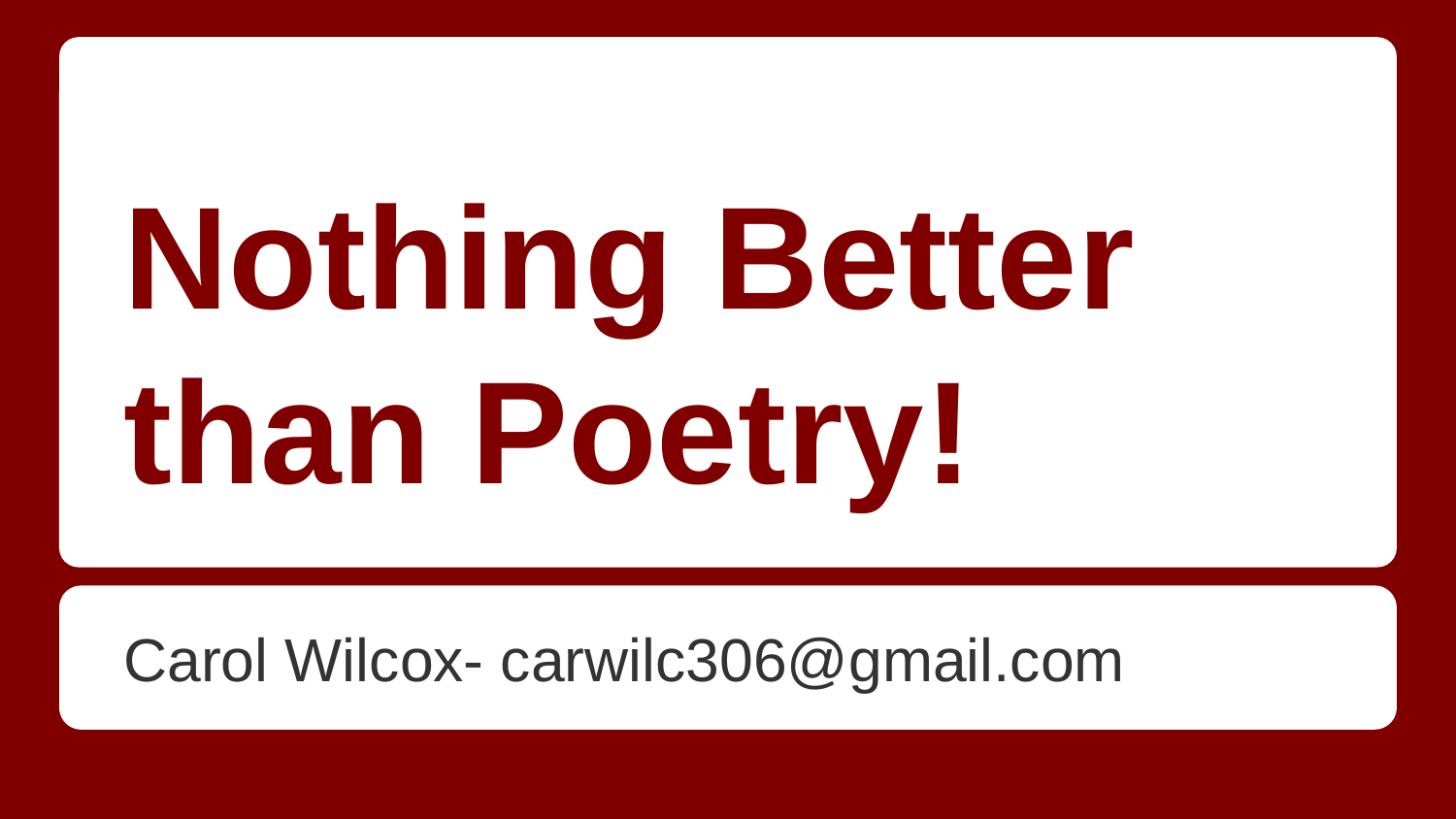

# Nothing Better
than Poetry!
Carol Wilcox- carwilc306@gmail.com